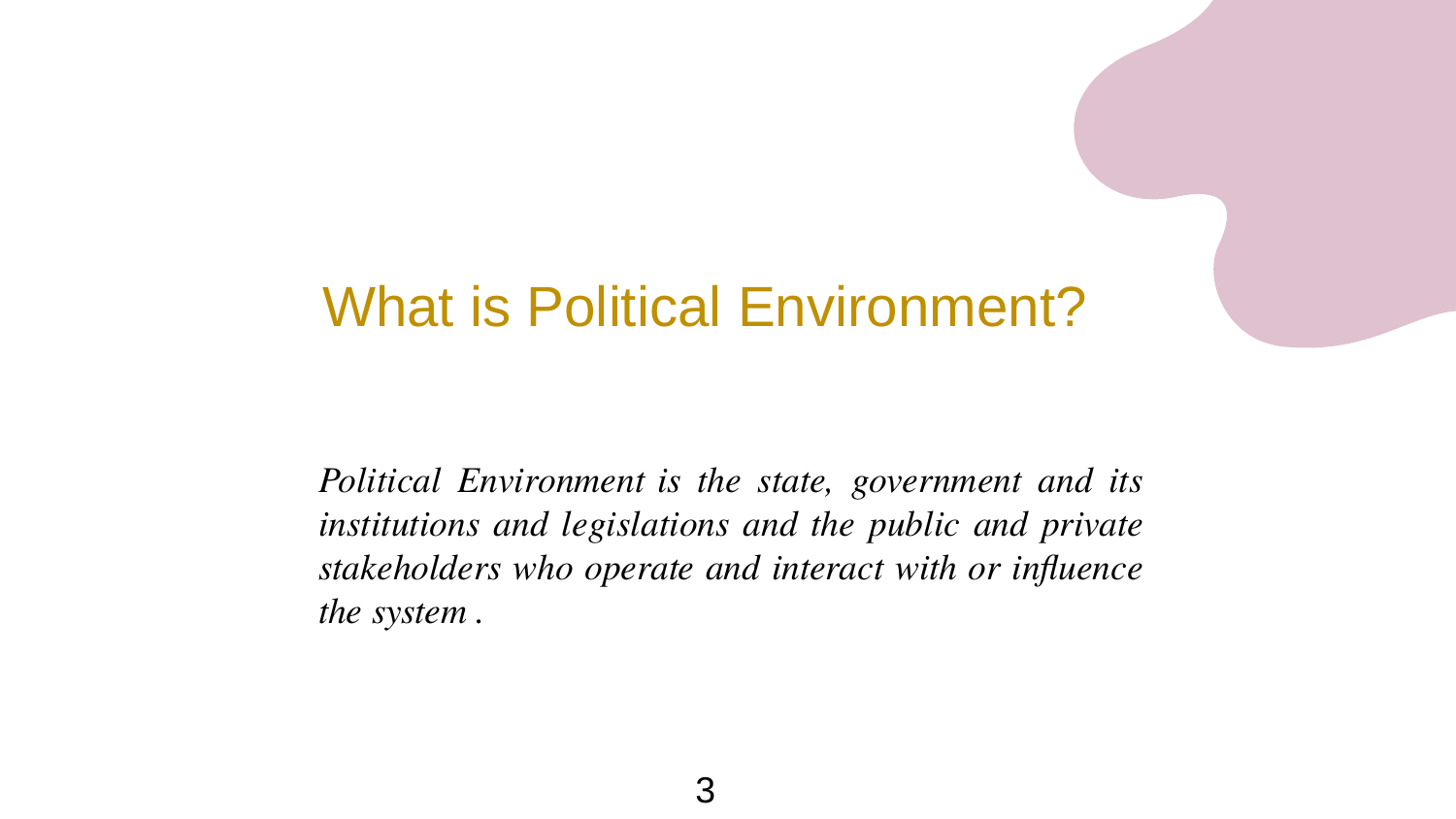

What is Political Environment?
Political Environment is the state, government and its institutions and legislations and the public and private stakeholders who operate and interact with or influence the system .
3